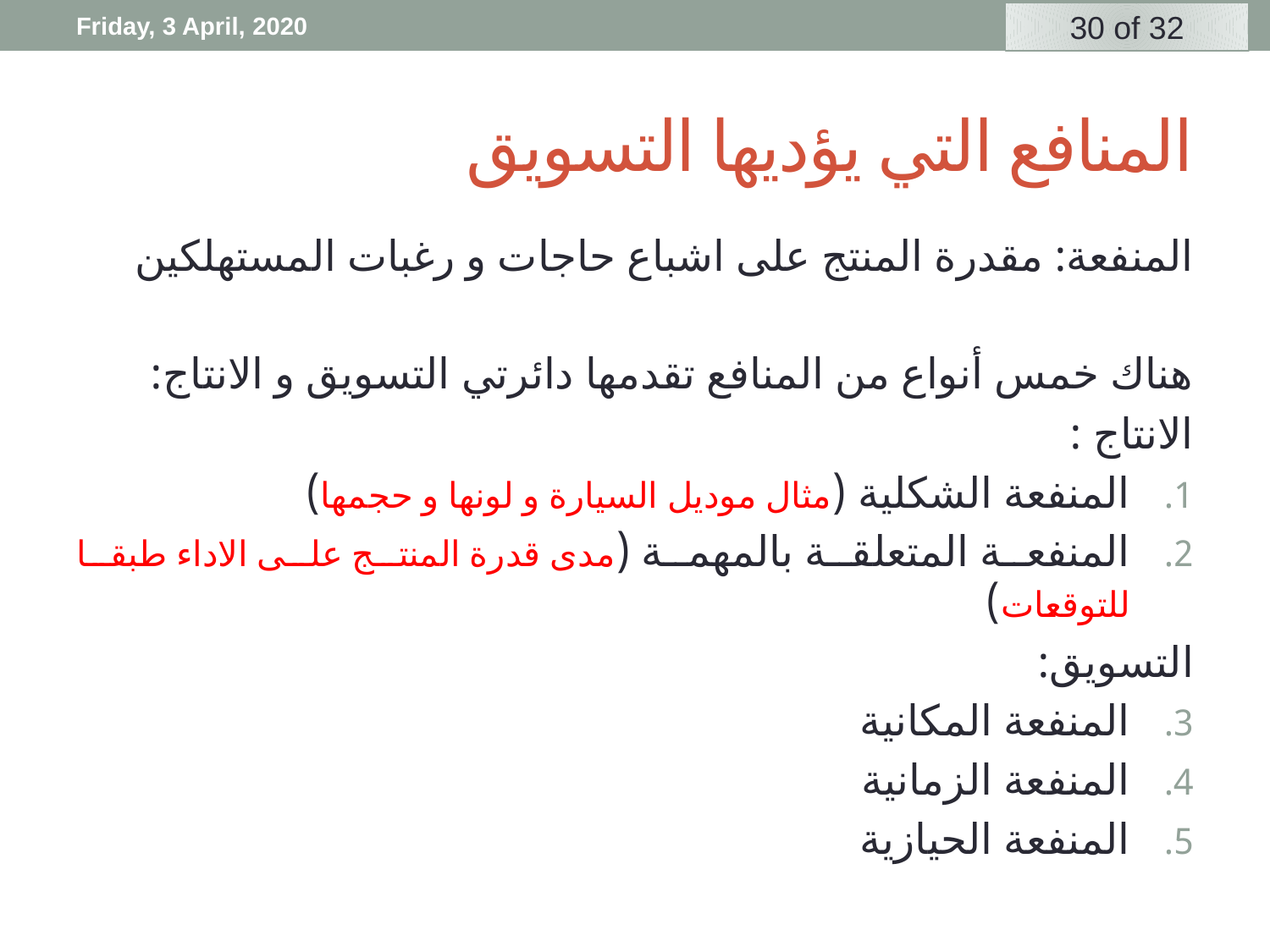

Friday, 3 April, 2020
# المنافع التي يؤديها التسويق
المنفعة: مقدرة المنتج على اشباع حاجات و رغبات المستهلكين

هناك خمس أنواع من المنافع تقدمها دائرتي التسويق و الانتاج:
الانتاج :
المنفعة الشكلية (مثال موديل السيارة و لونها و حجمها)
المنفعة المتعلقة بالمهمة (مدى قدرة المنتج على الاداء طبقا للتوقعات)
التسويق:
المنفعة المكانية
المنفعة الزمانية
المنفعة الحيازية